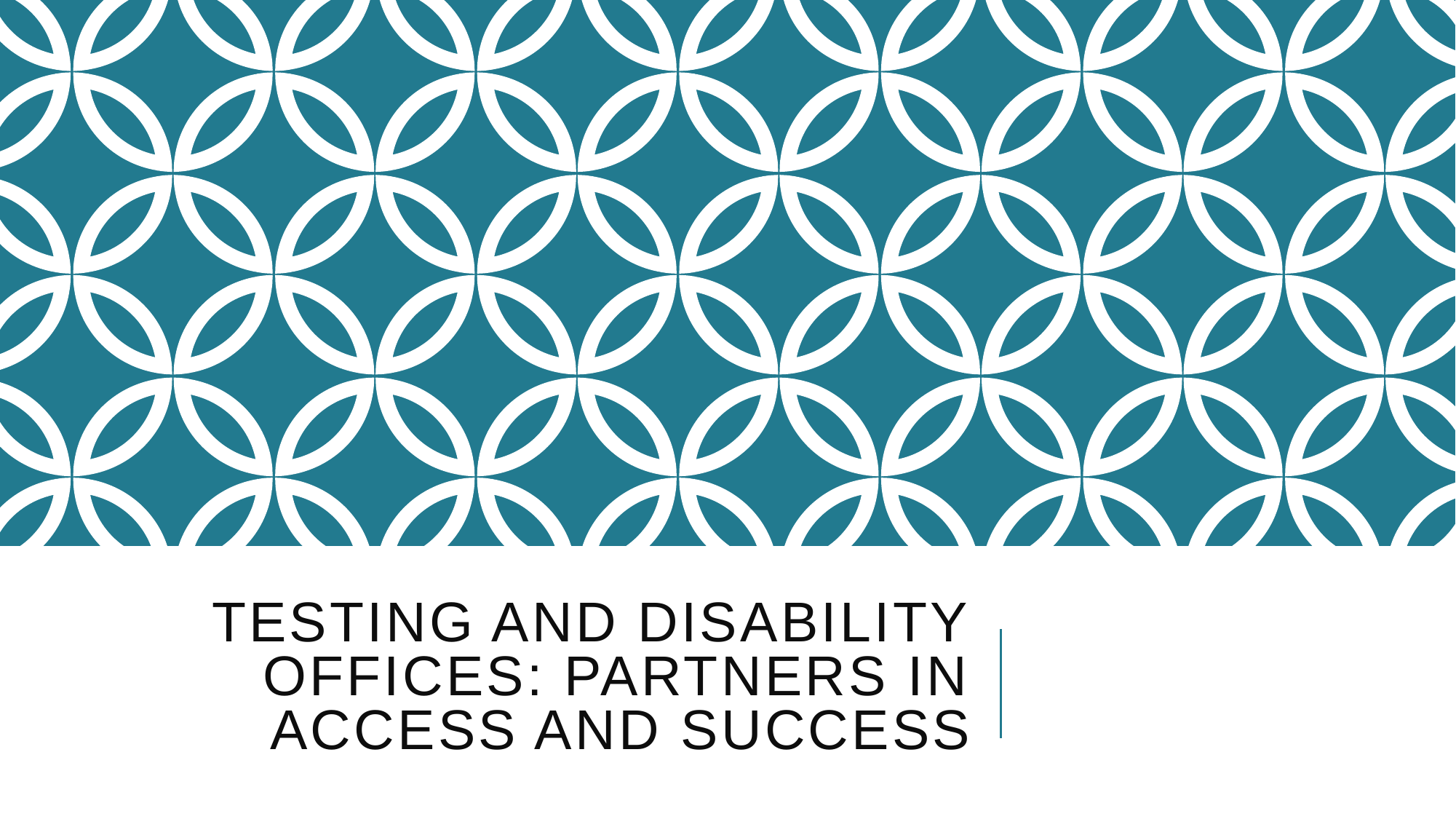

# Testing and disability offices: partners in access and success